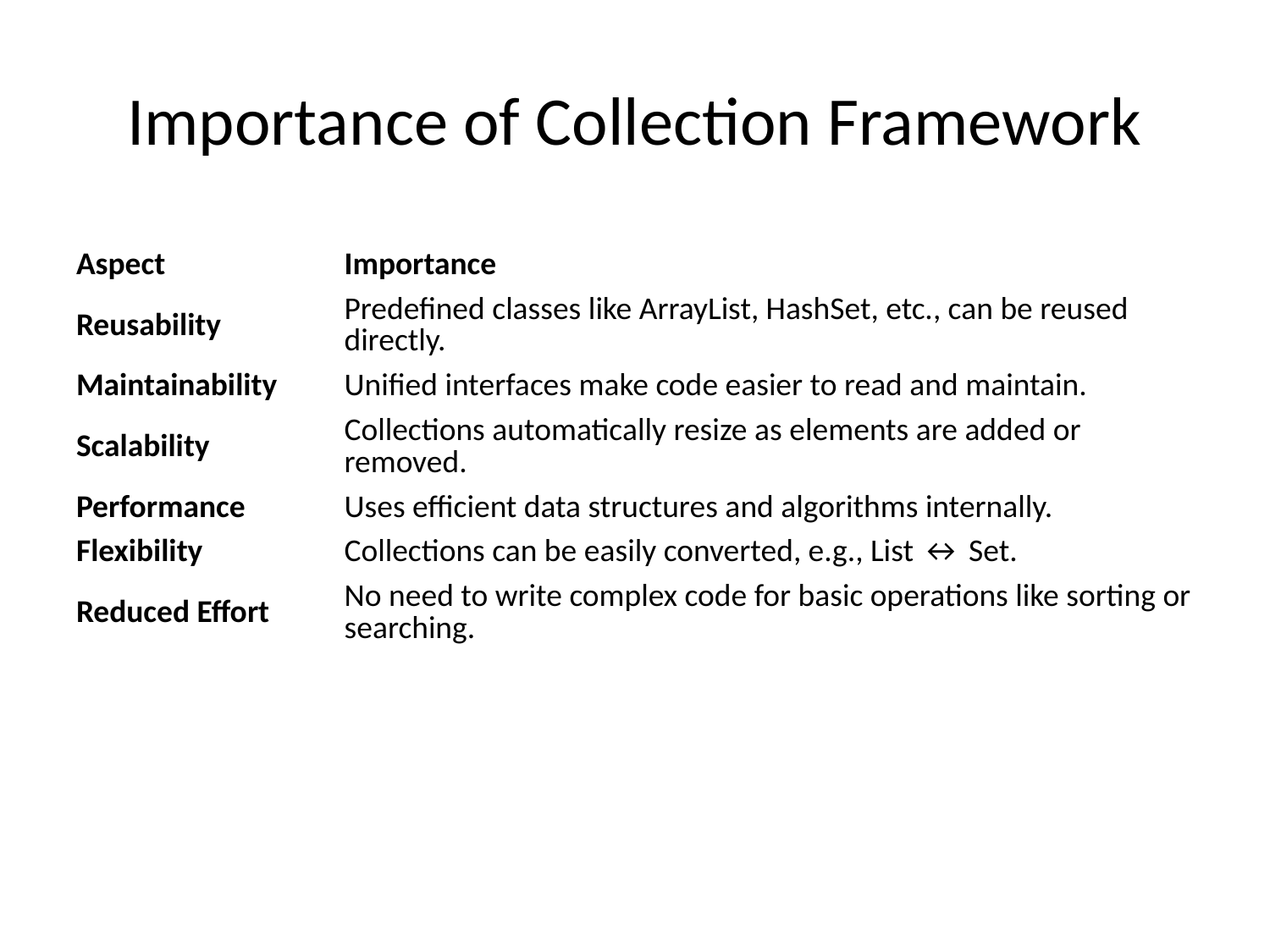

# Importance of Collection Framework
| Aspect | Importance |
| --- | --- |
| Reusability | Predefined classes like ArrayList, HashSet, etc., can be reused directly. |
| Maintainability | Unified interfaces make code easier to read and maintain. |
| Scalability | Collections automatically resize as elements are added or removed. |
| Performance | Uses efficient data structures and algorithms internally. |
| Flexibility | Collections can be easily converted, e.g., List ↔ Set. |
| Reduced Effort | No need to write complex code for basic operations like sorting or searching. |